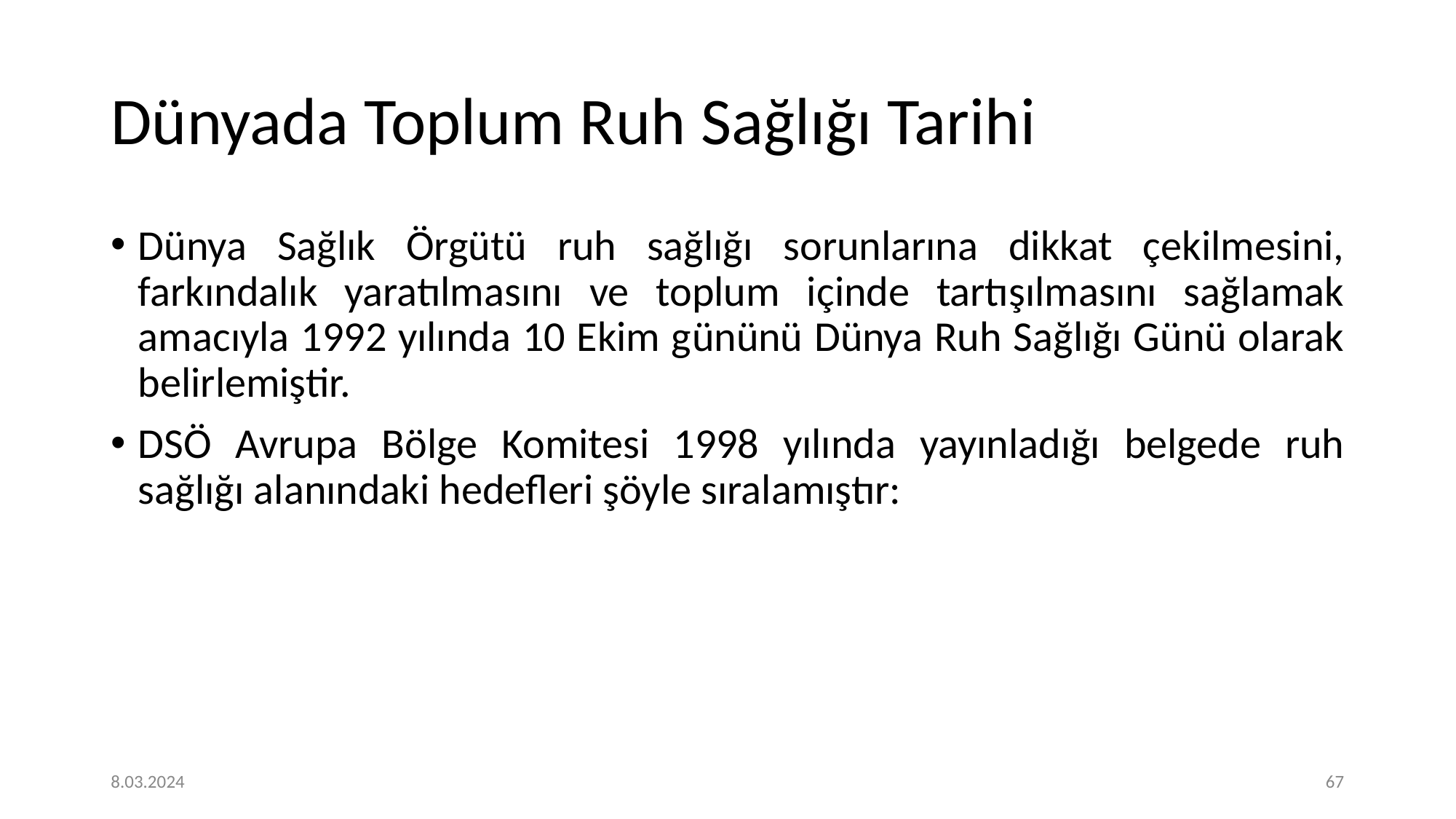

# Dünyada Toplum Ruh Sağlığı Tarihi
Dünya Sağlık Örgütü ruh sağlığı sorunlarına dikkat çekilmesini, farkındalık yaratılmasını ve toplum içinde tartışılmasını sağlamak amacıyla 1992 yılında 10 Ekim gününü Dünya Ruh Sağlığı Günü olarak belirlemiştir.
DSÖ Avrupa Bölge Komitesi 1998 yılında yayınladığı belgede ruh sağlığı alanındaki hedefleri şöyle sıralamıştır:

8.03.2024

67